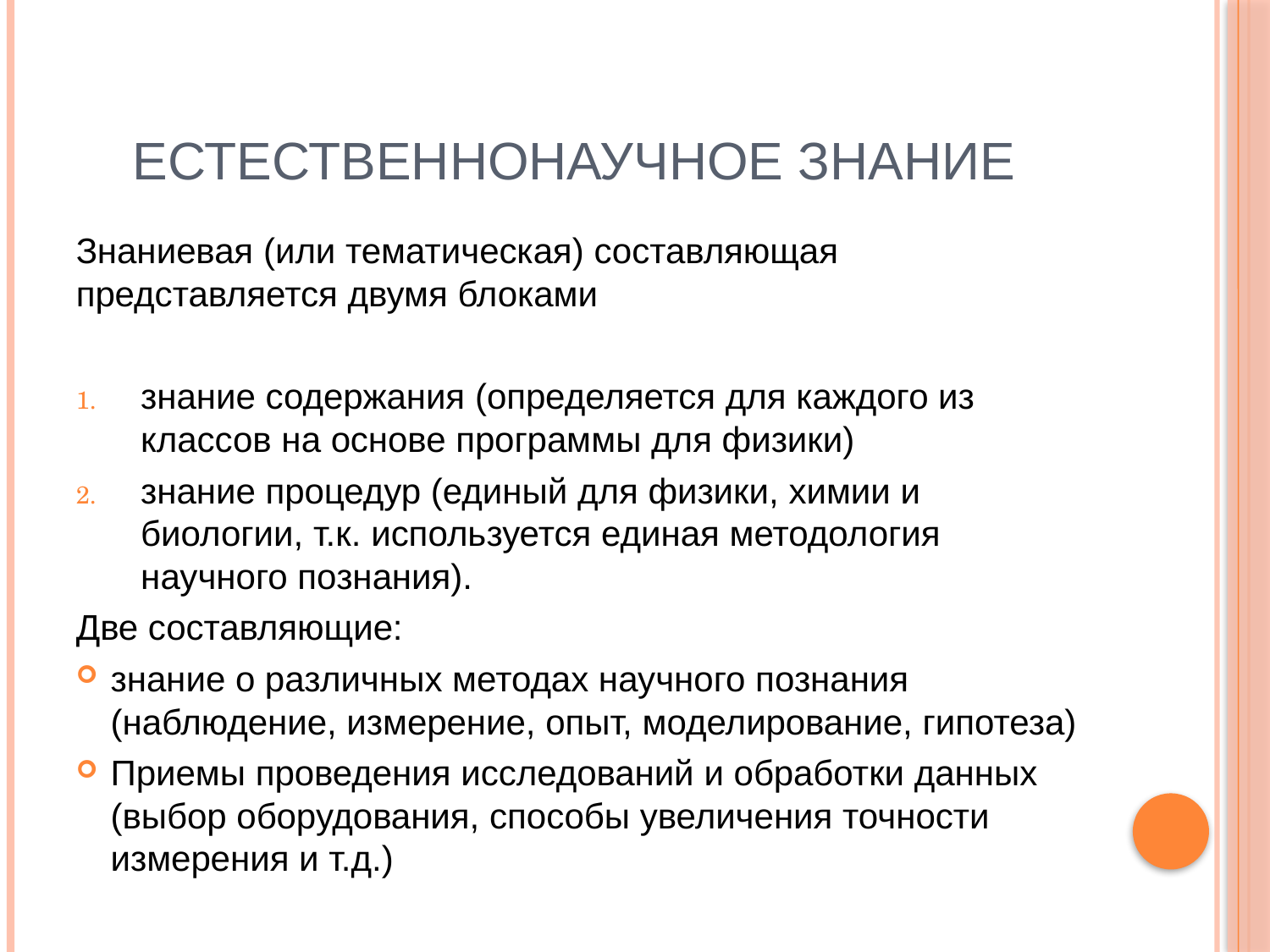

# Естественнонаучное знание
Знаниевая (или тематическая) составляющая представляется двумя блоками

знание содержания (определяется для каждого из классов на основе программы для физики)
знание процедур (единый для физики, химии и биологии, т.к. используется единая методология научного познания).
Две составляющие:
знание о различных методах научного познания (наблюдение, измерение, опыт, моделирование, гипотеза)
Приемы проведения исследований и обработки данных (выбор оборудования, способы увеличения точности измерения и т.д.)